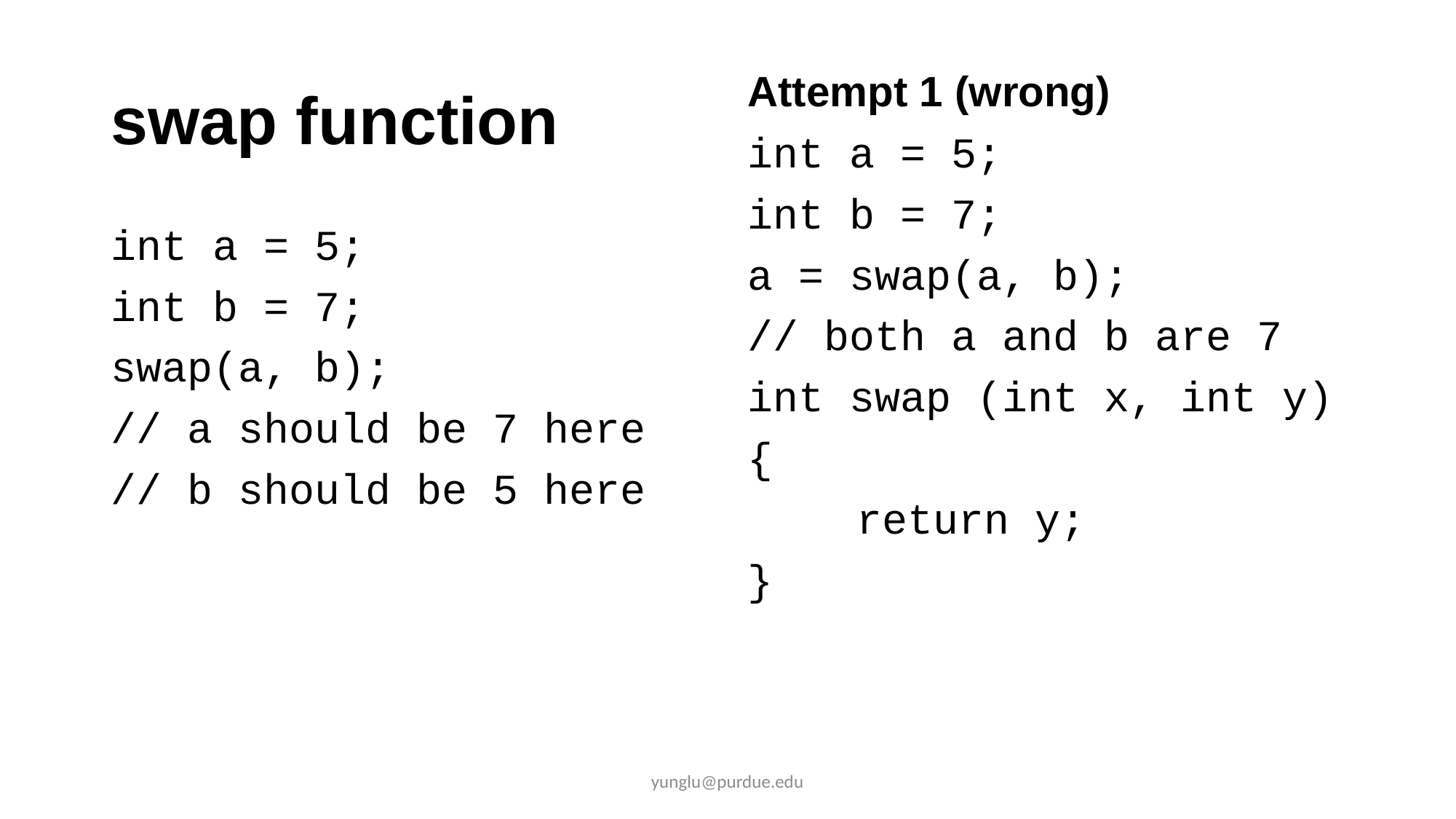

# swap function
Attempt 1 (wrong)
int a = 5;
int b = 7;
a = swap(a, b);
// both a and b are 7
int swap (int x, int y)
{
	return y;
}
int a = 5;
int b = 7;
swap(a, b);
// a should be 7 here
// b should be 5 here
yunglu@purdue.edu